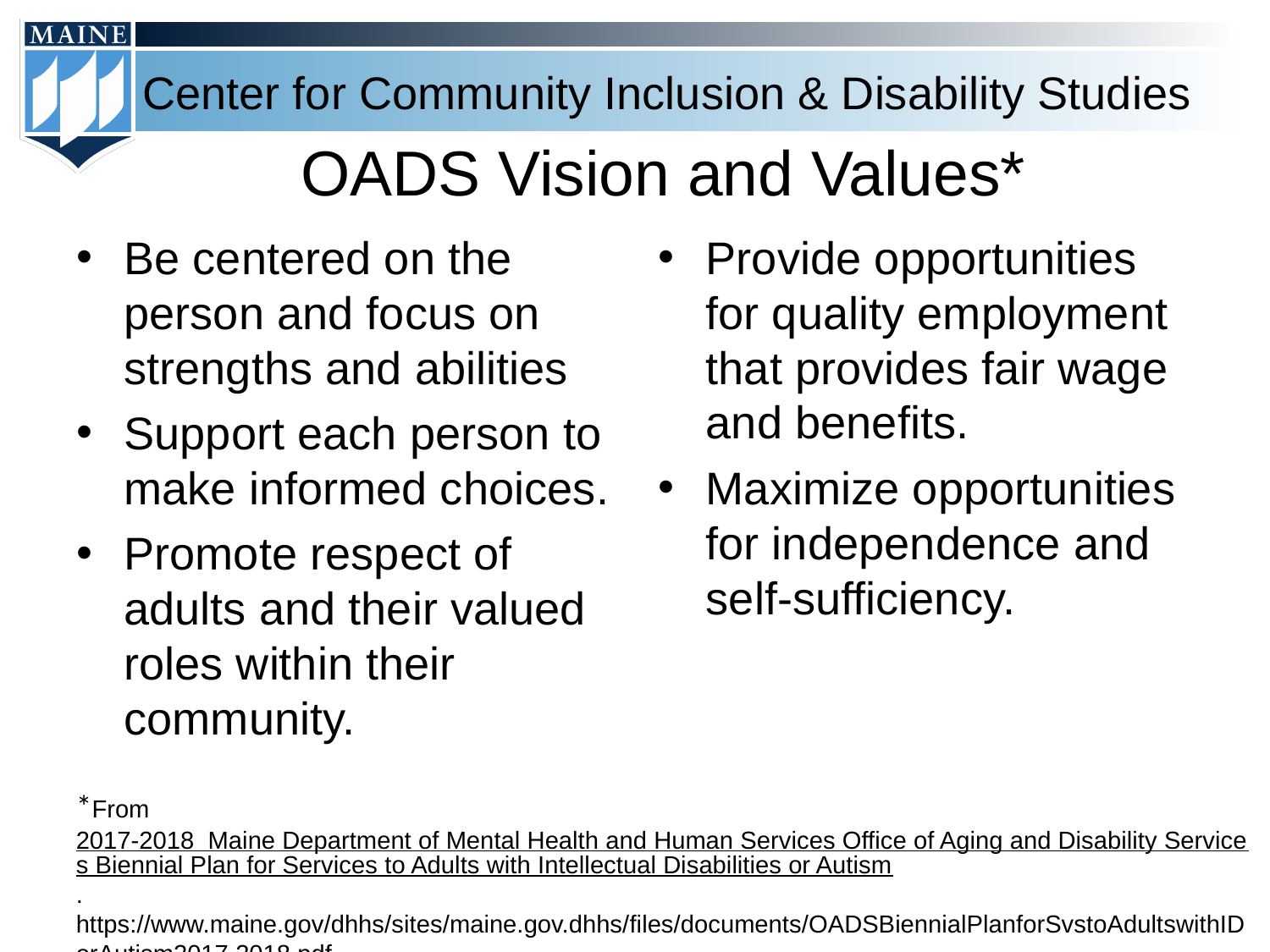

# OADS Vision and Values*
Be centered on the person and focus on strengths and abilities
Support each person to make informed choices.
Promote respect of adults and their valued roles within their community.
Provide opportunities for quality employment that provides fair wage and benefits.
Maximize opportunities for independence and self-sufficiency.
*From 2017-2018  Maine Department of Mental Health and Human Services Office of Aging and Disability Services Biennial Plan for Services to Adults with Intellectual Disabilities or Autism.   https://www.maine.gov/dhhs/sites/maine.gov.dhhs/files/documents/OADSBiennialPlanforSvstoAdultswithIDorAutism2017.2018.pdf